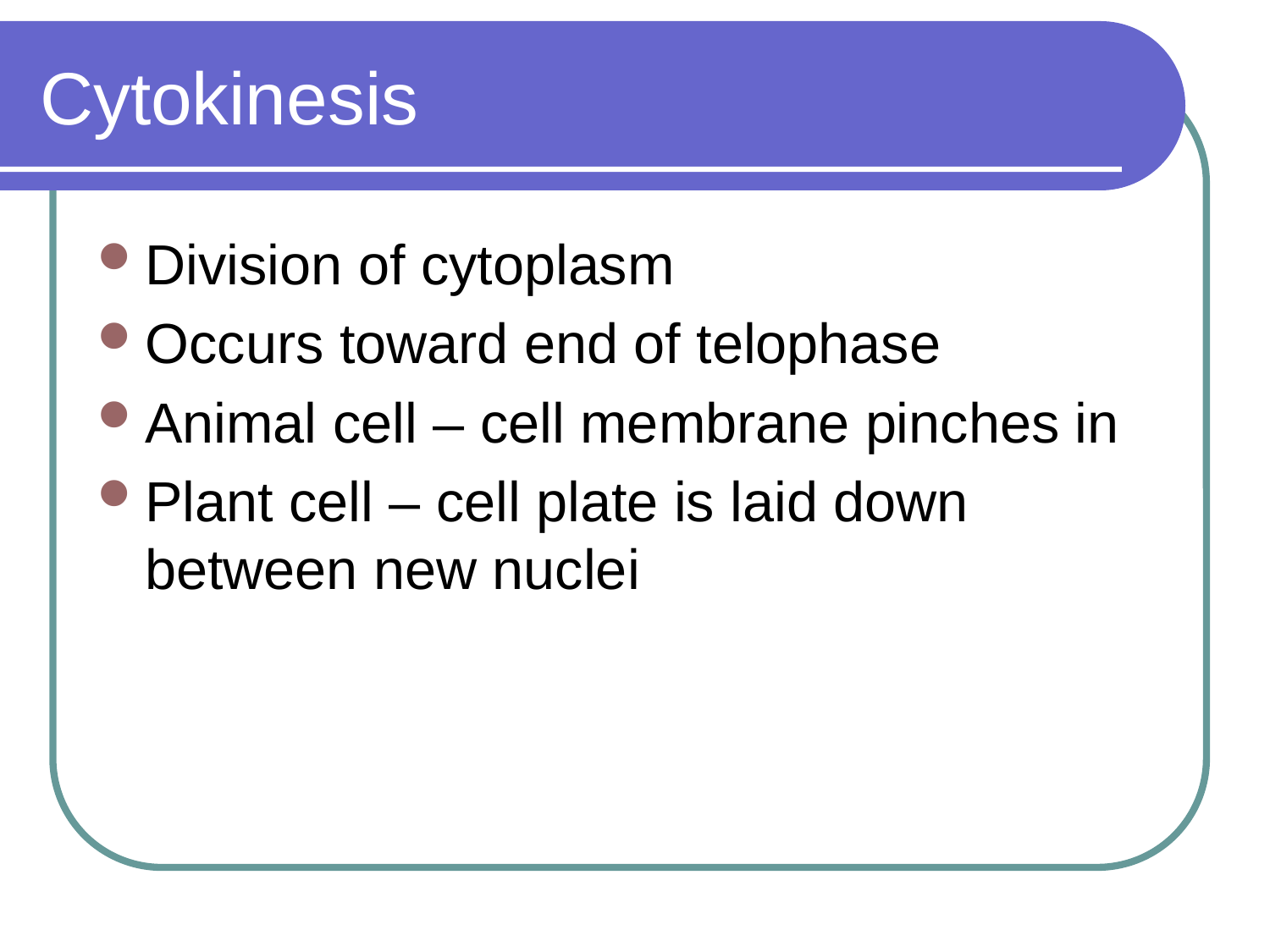

# Cytokinesis
Division of cytoplasm
Occurs toward end of telophase
Animal cell – cell membrane pinches in
Plant cell – cell plate is laid down between new nuclei